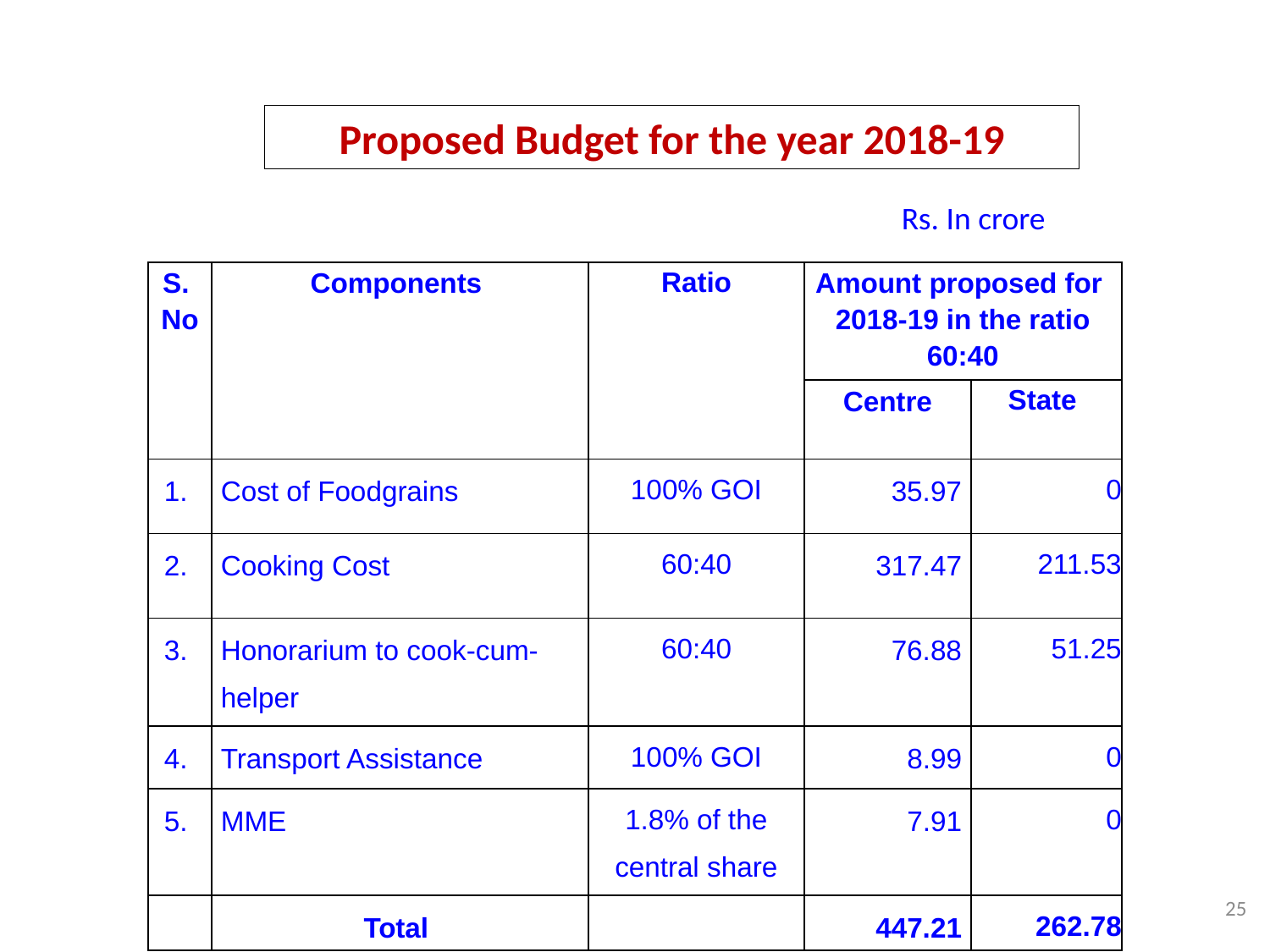

Proposed Budget for the year 2018-19
Rs. In crore
| S. No | Components | Ratio | Amount proposed for 2018-19 in the ratio 60:40 |  |
| --- | --- | --- | --- | --- |
|  |  |  | Centre | State |
| 1. | Cost of Foodgrains | 100% GOI | 35.97 | 0 |
| 2. | Cooking Cost | 60:40 | 317.47 | 211.53 |
| 3. | Honorarium to cook-cum-helper | 60:40 | 76.88 | 51.25 |
| 4. | Transport Assistance | 100% GOI | 8.99 | 0 |
| 5. | MME | 1.8% of the central share | 7.91 | 0 |
|  | Total |  | 447.21 | 262.78 |
25